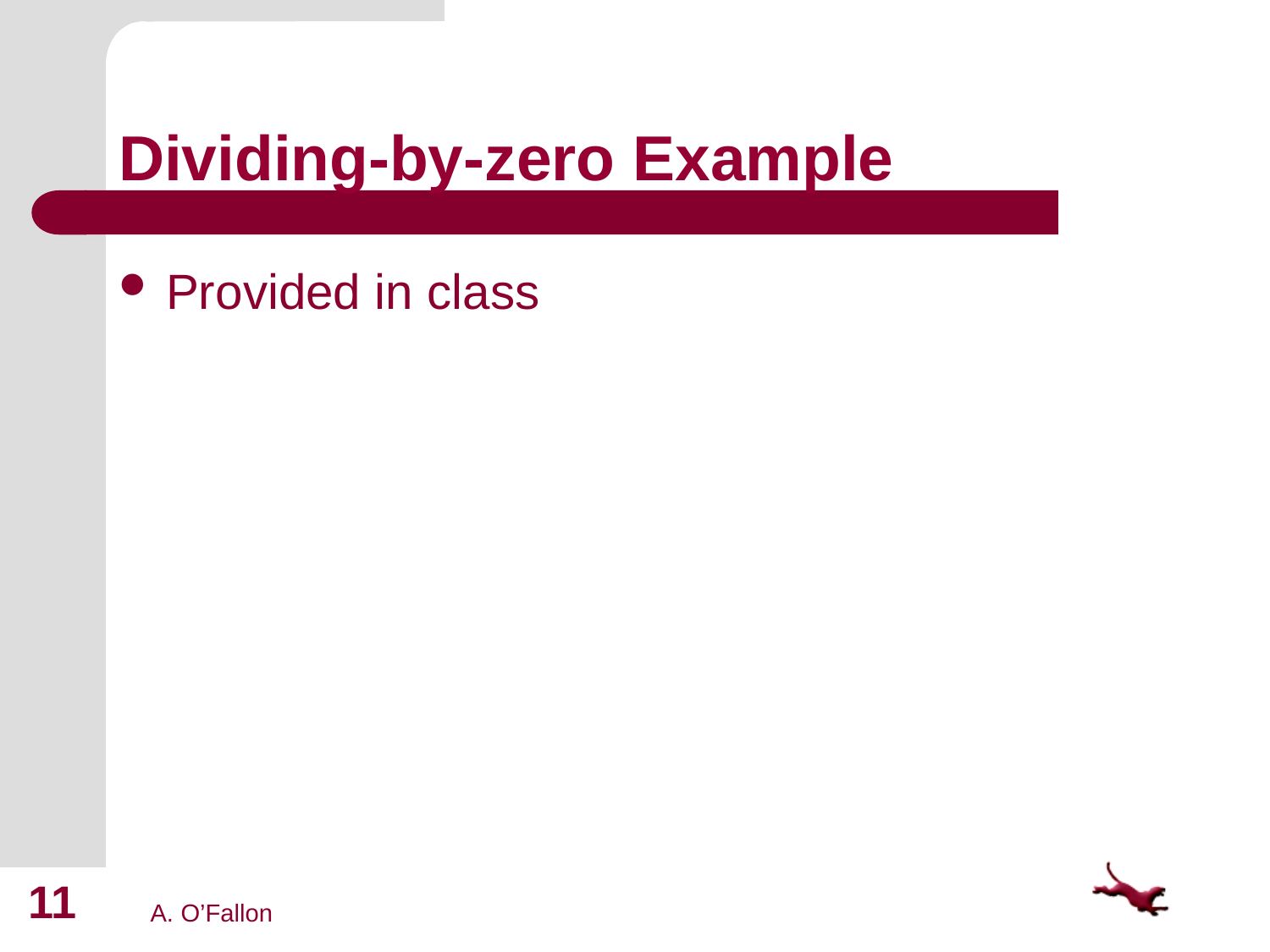

# Dividing-by-zero Example
Provided in class
11
A. O’Fallon